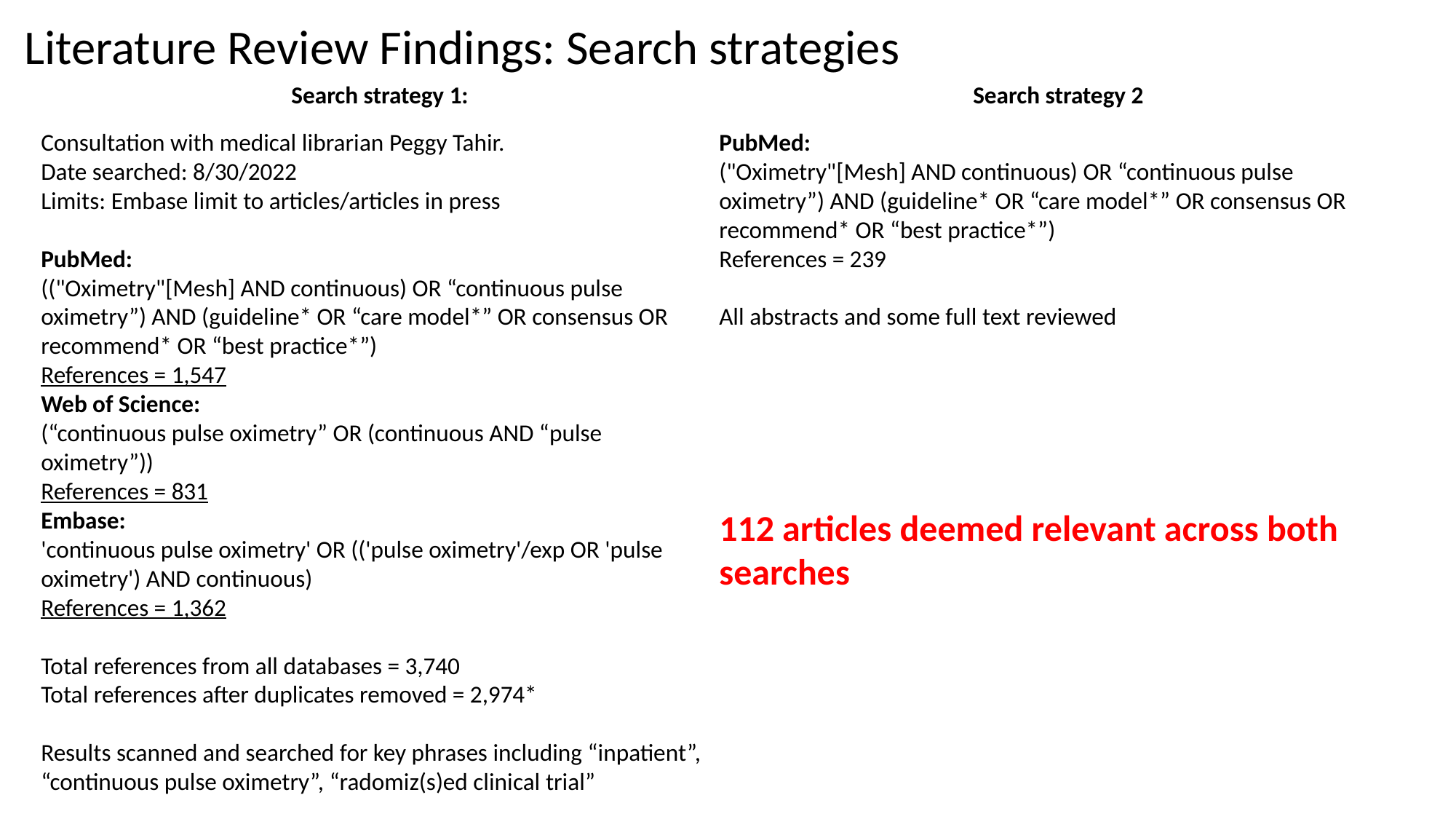

# Literature Review Findings: Search strategies
Search strategy 1:

Consultation with medical librarian Peggy Tahir.
Date searched: 8/30/2022
Limits: Embase limit to articles/articles in press

PubMed:
(("Oximetry"[Mesh] AND continuous) OR “continuous pulse oximetry”) AND (guideline* OR “care model*” OR consensus OR recommend* OR “best practice*”)
References = 1,547
Web of Science:
(“continuous pulse oximetry” OR (continuous AND “pulse oximetry”))
References = 831
Embase:
'continuous pulse oximetry' OR (('pulse oximetry'/exp OR 'pulse oximetry') AND continuous)
References = 1,362

Total references from all databases = 3,740
Total references after duplicates removed = 2,974*

Results scanned and searched for key phrases including “inpatient”, “continuous pulse oximetry”, “radomiz(s)ed clinical trial”
Search strategy 2

PubMed:
("Oximetry"[Mesh] AND continuous) OR “continuous pulse oximetry”) AND (guideline* OR “care model*” OR consensus OR recommend* OR “best practice*”)
References = 239

All abstracts and some full text reviewed

112 articles deemed relevant across both searches